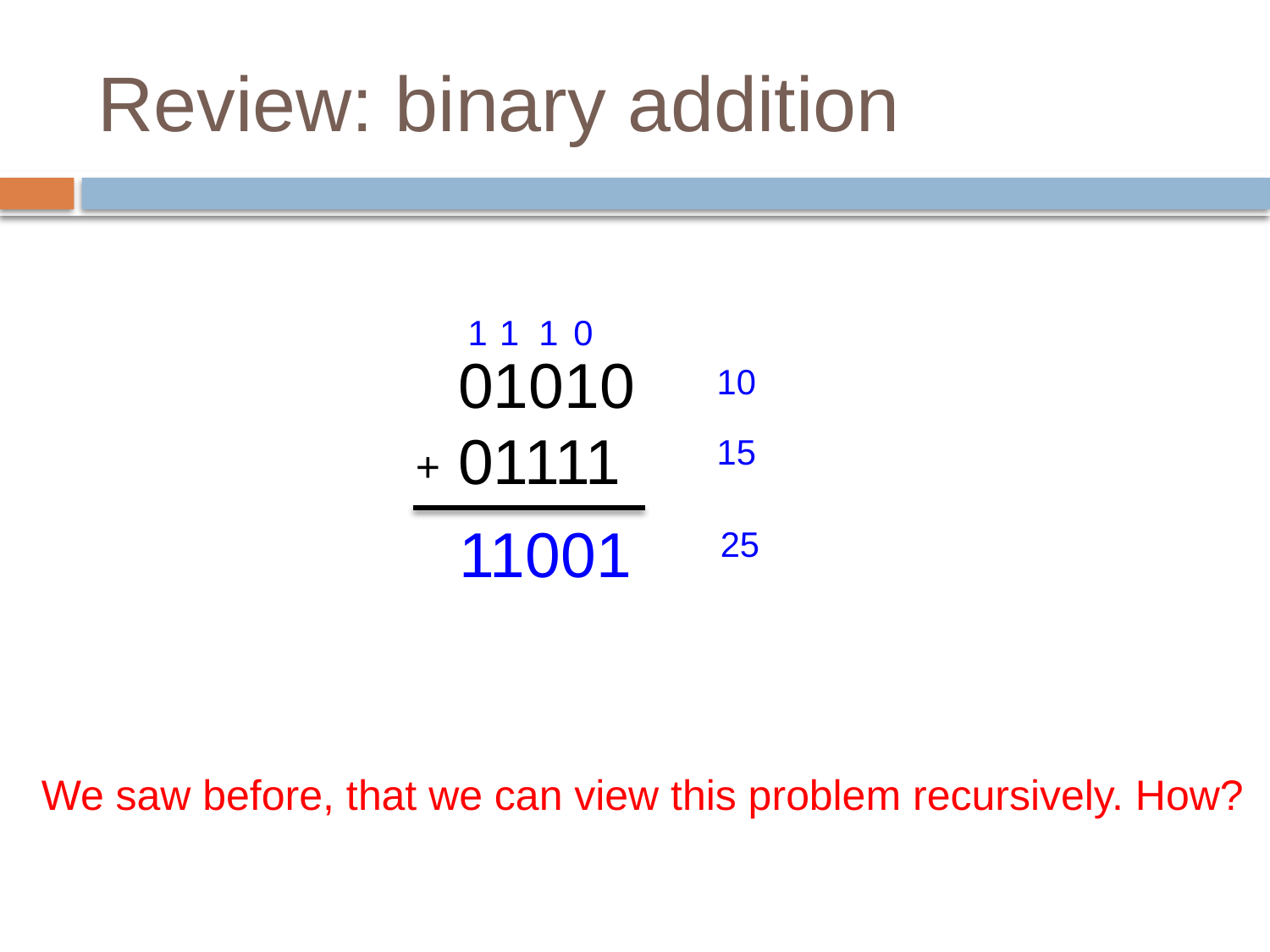

# Review: binary addition
1
1
1
0
01010
01111
10
15
+
11001
25
We saw before, that we can view this problem recursively. How?